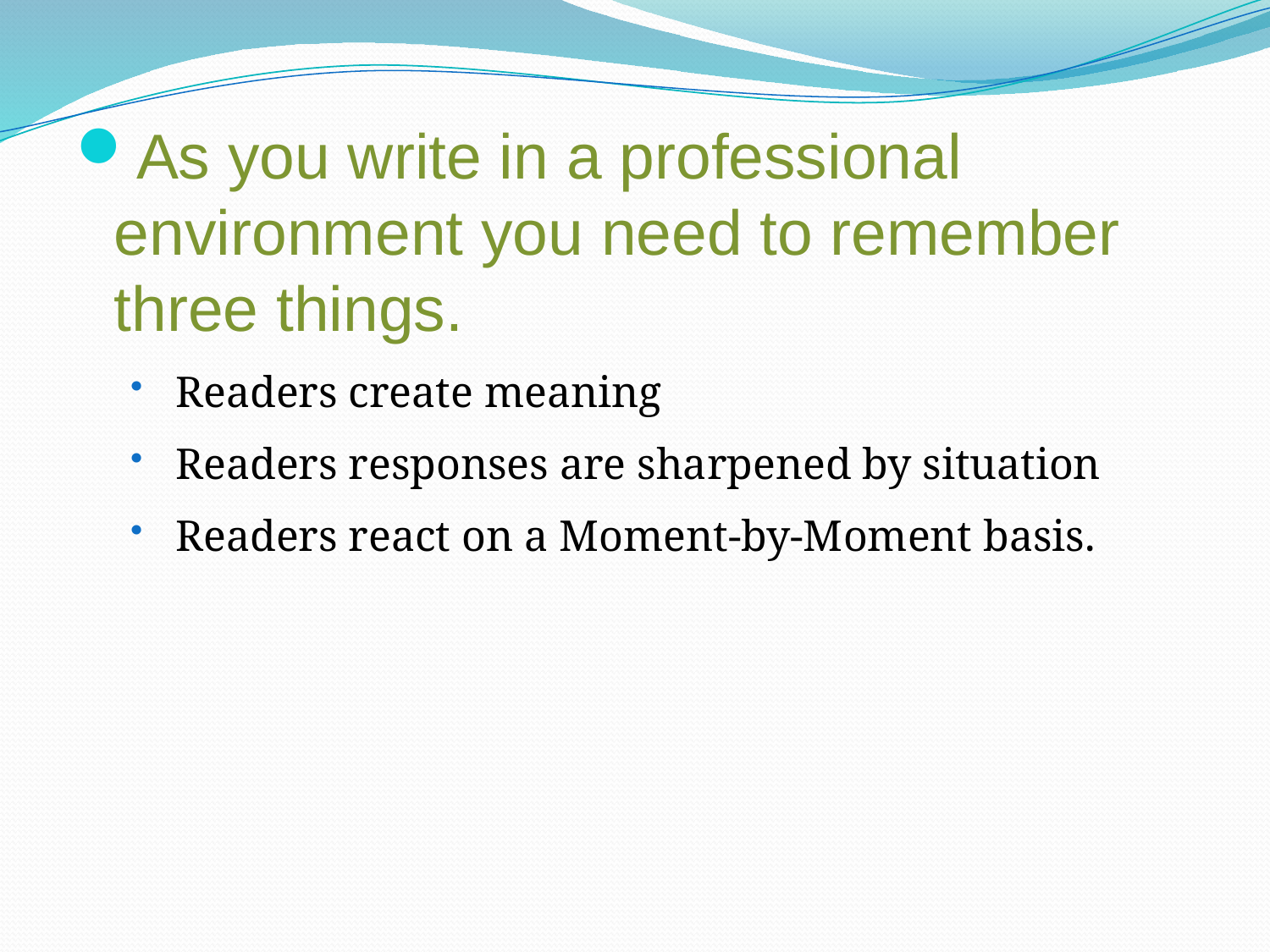

As you write in a professional environment you need to remember three things.
 Readers create meaning
 Readers responses are sharpened by situation
 Readers react on a Moment-by-Moment basis.